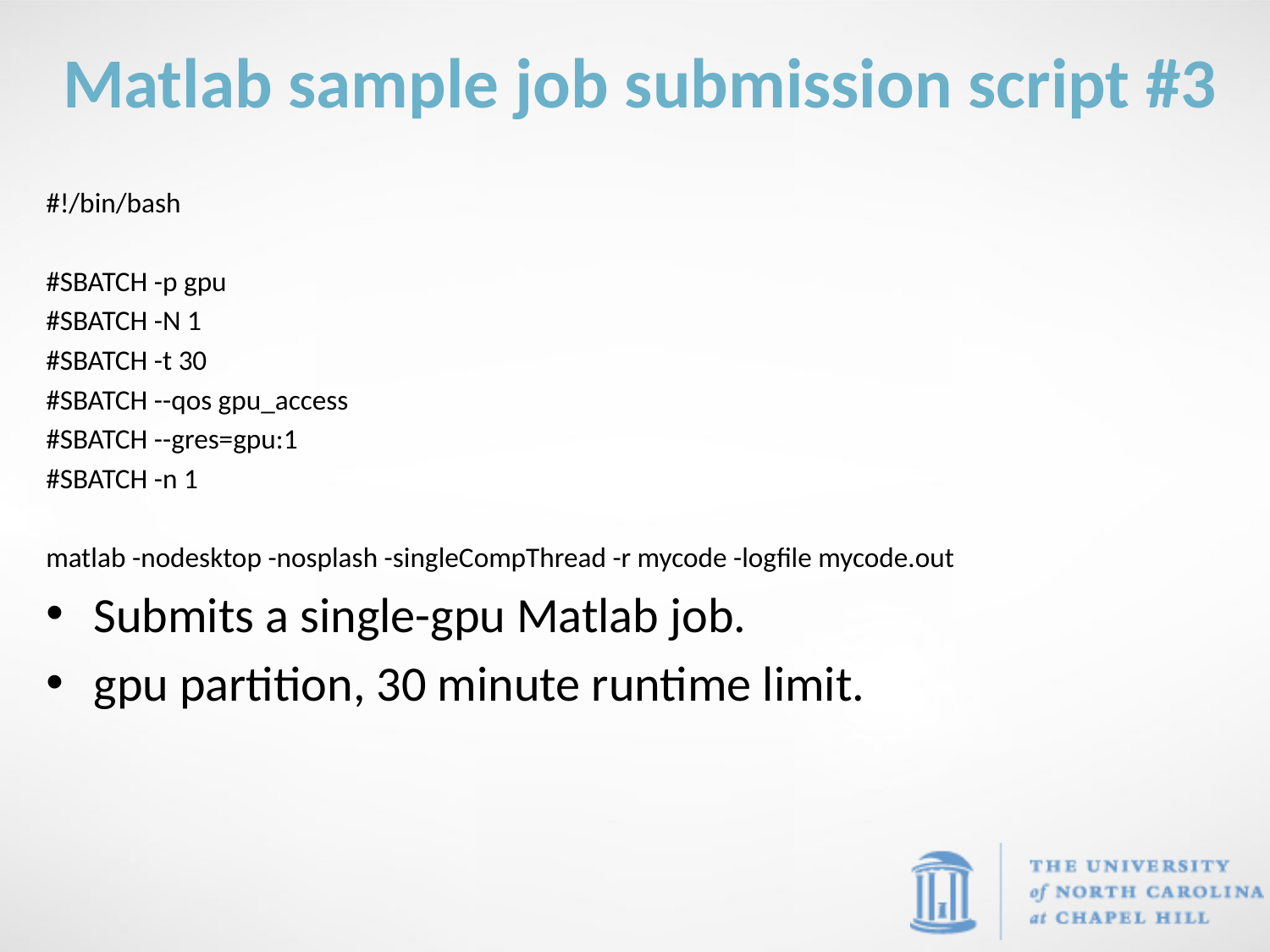

# Matlab sample job submission script #3
#!/bin/bash

#SBATCH -p gpu
#SBATCH -N 1
#SBATCH -t 30
#SBATCH --qos gpu_access
#SBATCH --gres=gpu:1
#SBATCH -n 1

matlab -nodesktop -nosplash -singleCompThread -r mycode -logfile mycode.out
Submits a single-gpu Matlab job.
gpu partition, 30 minute runtime limit.